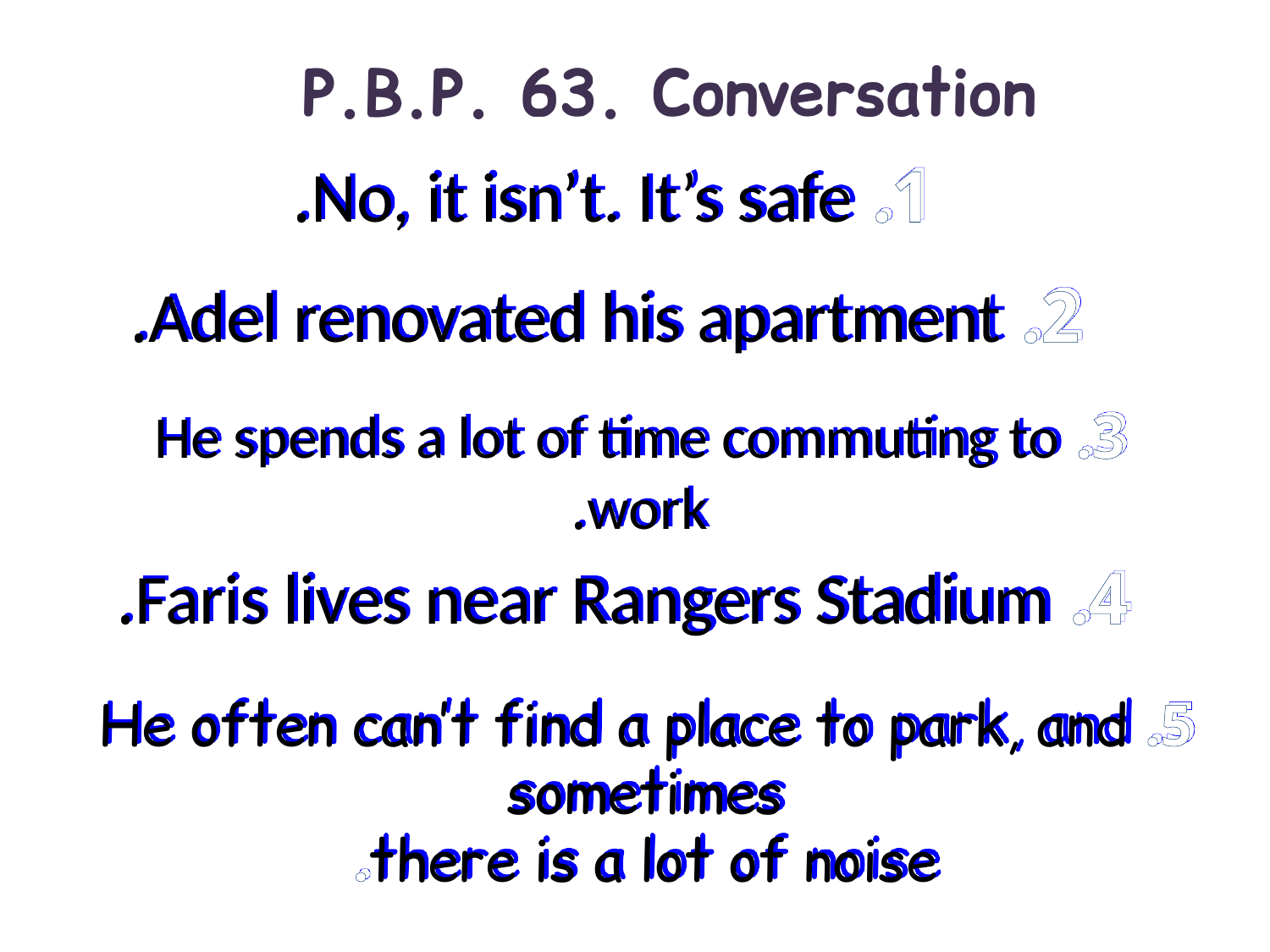

P.B.P. 63. Conversation
1. No, it isn’t. It’s safe.
2. Adel renovated his apartment.
3. He spends a lot of time commuting to work.
4. Faris lives near Rangers Stadium.
5. He often can’t find a place to park, and sometimes
there is a lot of noise.